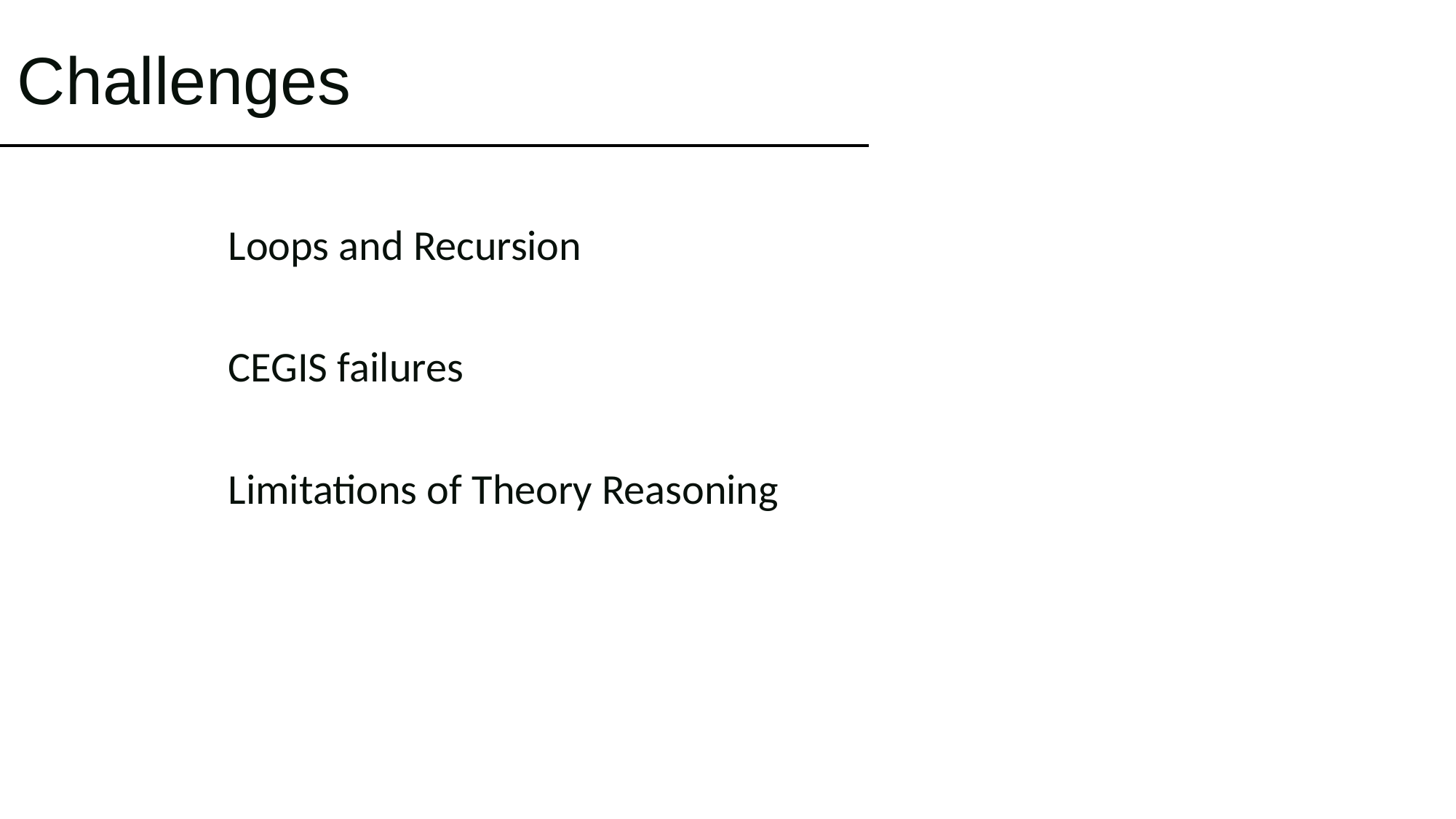

# Challenges
Loops and Recursion

CEGIS failures

Limitations of Theory Reasoning